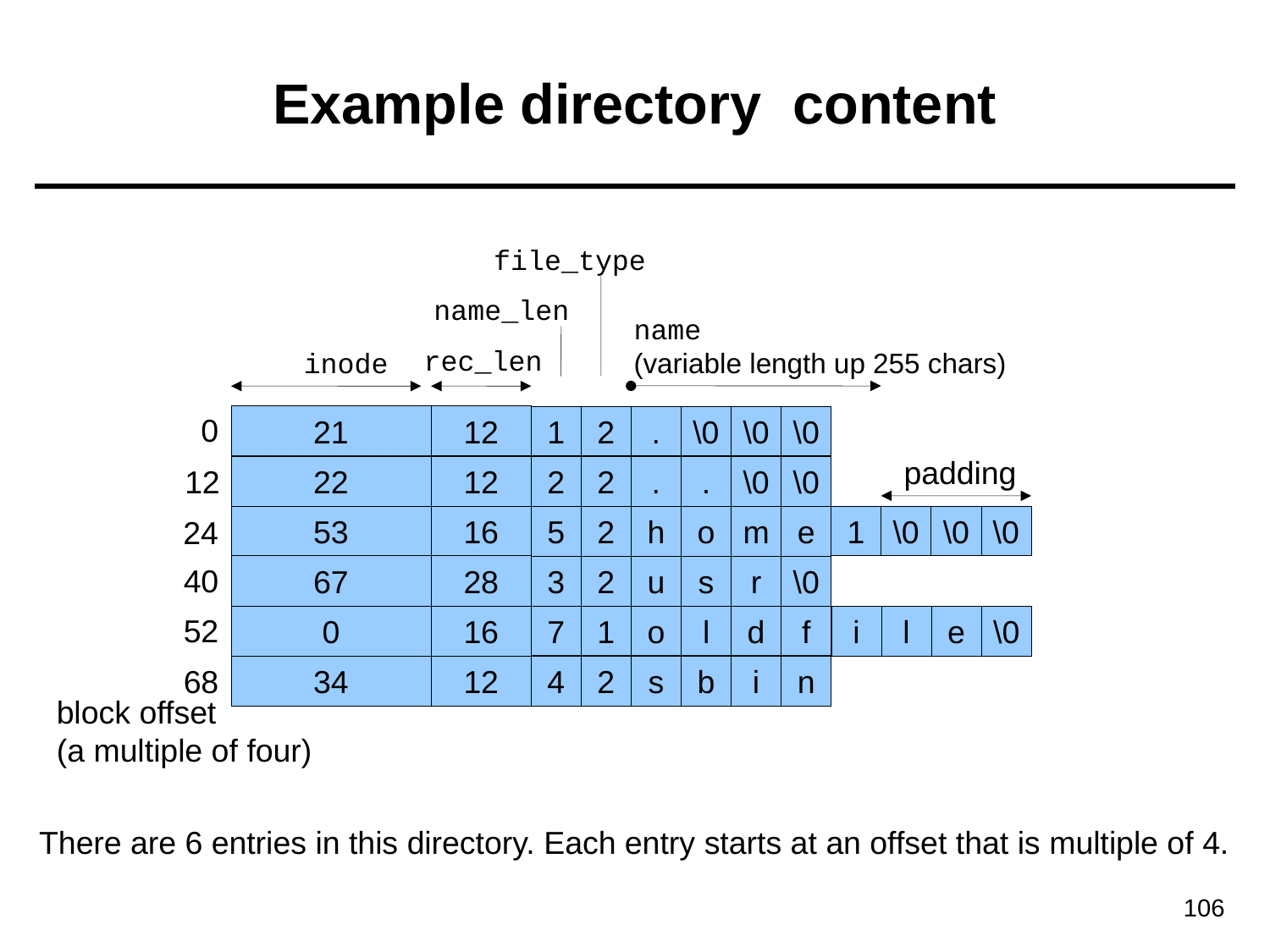

# Example directory  content
file_type

name_len
name
(variable length up 255 chars)

rec_len
inode

0
21
12

1
2
.
\0
\0
\0
padding
12
22
12

2
2
.
.
\0
\0

24
53
16
1
\0
\0
\0

5
2
h
o
m
e
40
67
28

3
2
u
s
r
\0
52

0

16

7
1
o
l
d
f
i
l
e
\0
68

34

12

4
2
s
b
i
n
block offset
(a multiple of four)
There are 6 entries in this directory. Each entry starts at an offset that is multiple of 4.
106